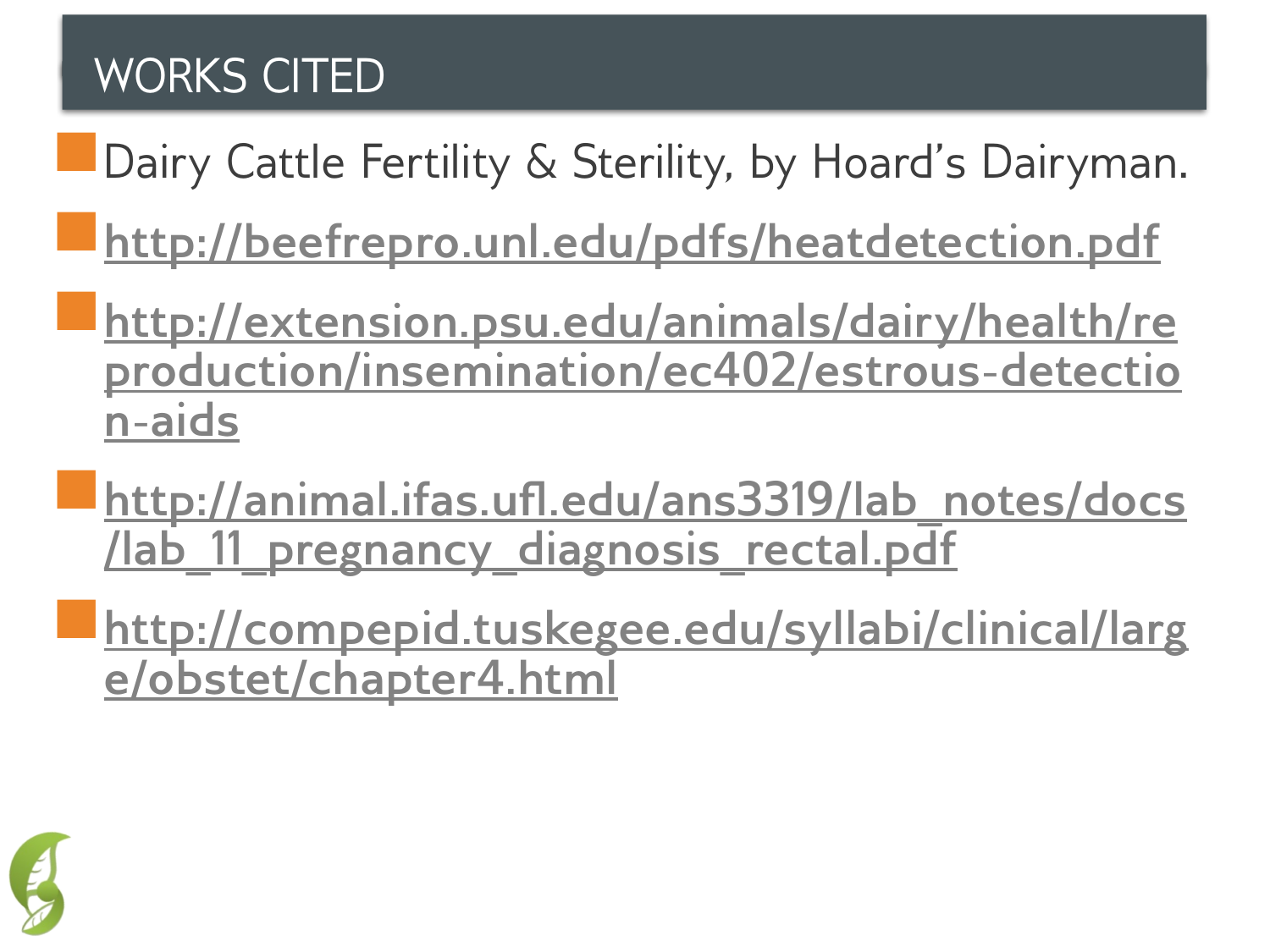

# Works Cited
Dairy Cattle Fertility & Sterility, by Hoard’s Dairyman.
http://beefrepro.unl.edu/pdfs/heatdetection.pdf
http://extension.psu.edu/animals/dairy/health/reproduction/insemination/ec402/estrous-detection-aids
http://animal.ifas.ufl.edu/ans3319/lab_notes/docs/lab_11_pregnancy_diagnosis_rectal.pdf
http://compepid.tuskegee.edu/syllabi/clinical/large/obstet/chapter4.html